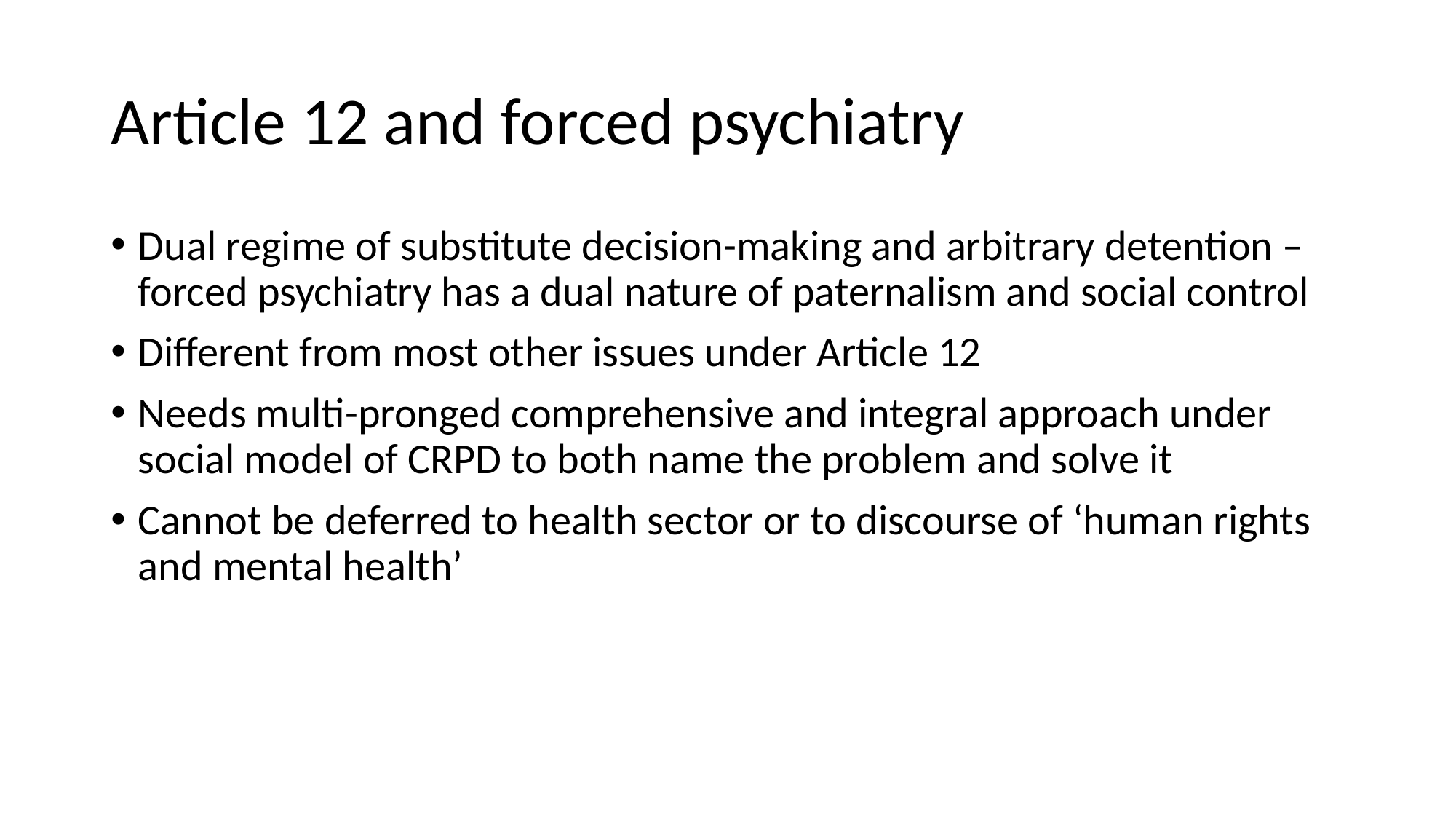

# Article 12 and forced psychiatry
Dual regime of substitute decision-making and arbitrary detention – forced psychiatry has a dual nature of paternalism and social control
Different from most other issues under Article 12
Needs multi-pronged comprehensive and integral approach under social model of CRPD to both name the problem and solve it
Cannot be deferred to health sector or to discourse of ‘human rights and mental health’